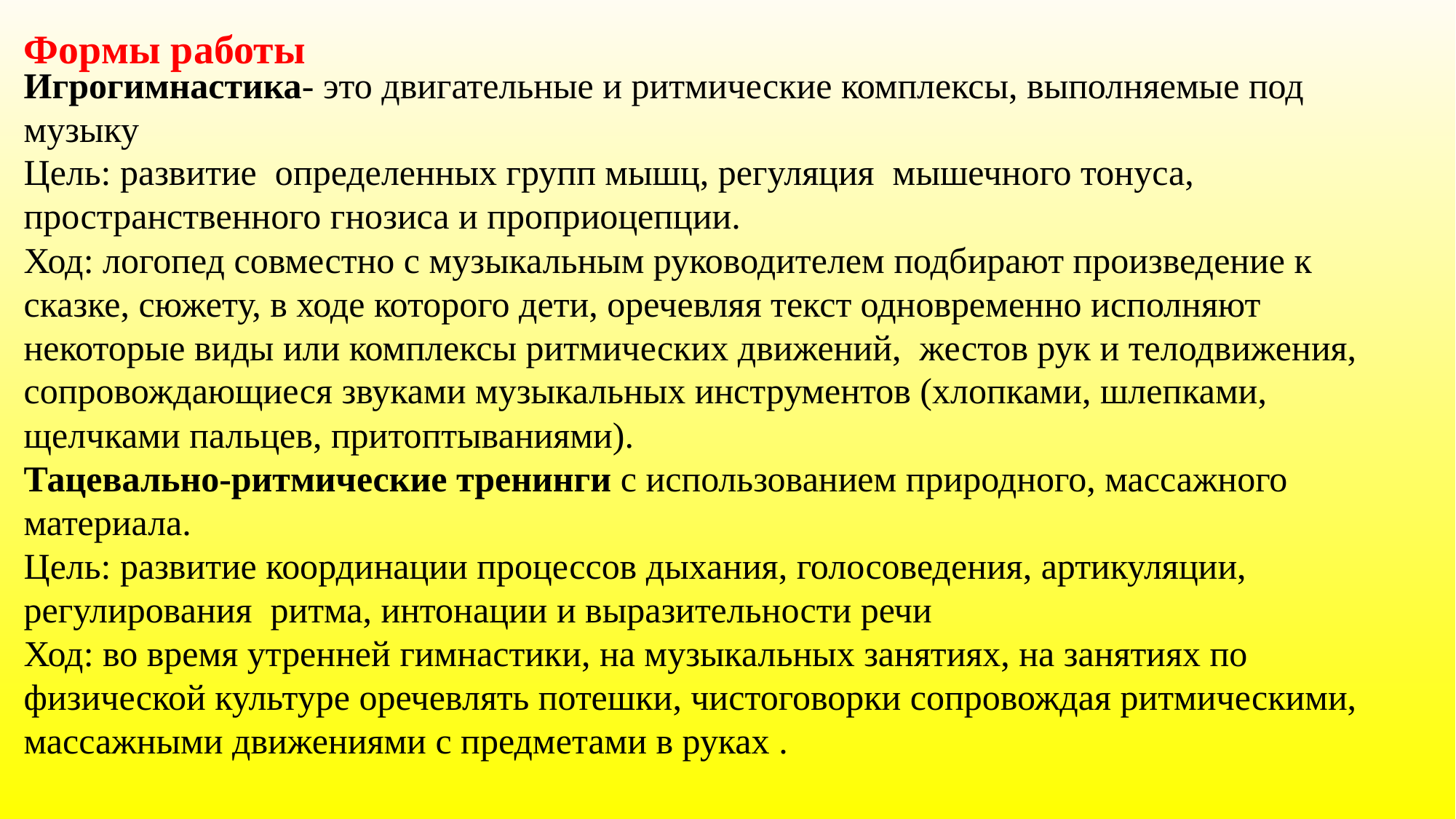

# Формы работы
Игрогимнастика- это двигательные и ритмические комплексы, выполняемые под  музыку
Цель: развитие  определенных групп мышц, регуляция  мышечного тонуса, пространственного гнозиса и проприоцепции.
Ход: логопед совместно с музыкальным руководителем подбирают произведение к сказке, сюжету, в ходе которого дети, оречевляя текст одновременно исполняют некоторые виды или комплексы ритмических движений,  жестов рук и телодвижения, сопровождающиеся звуками музыкальных инструментов (хлопками, шлепками, щелчками пальцев, притоптываниями).
Тацевально-ритмические тренинги с использованием природного, массажного  материала.
Цель: развитие координации процессов дыхания, голосоведения, артикуляции, регулирования  ритма, интонации и выразительности речи
Ход: во время утренней гимнастики, на музыкальных занятиях, на занятиях по физической культуре оречевлять потешки, чистоговорки сопровождая ритмическими, массажными движениями с предметами в руках .